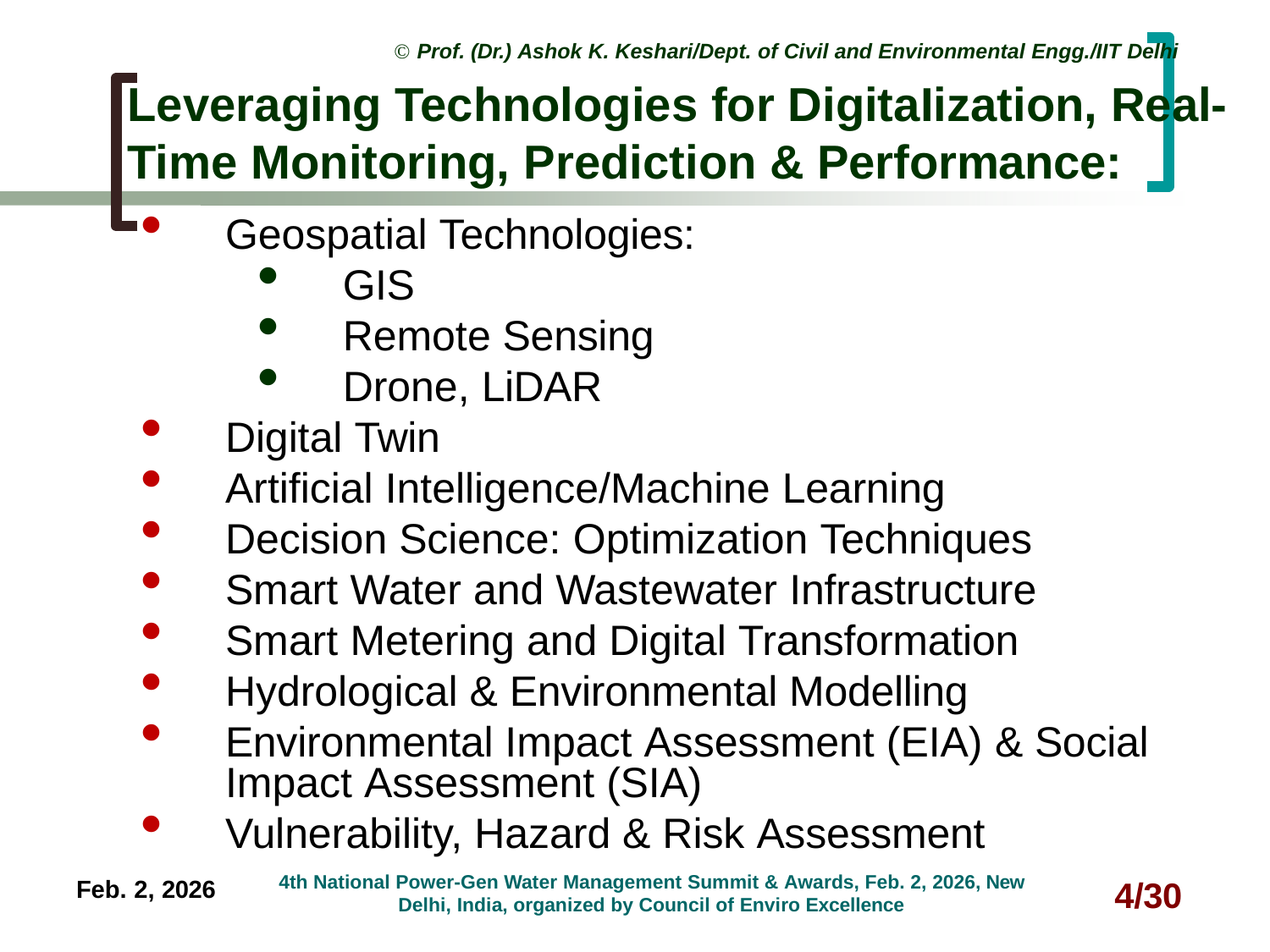

© Prof. (Dr.) Ashok K. Keshari/Dept. of Civil and Environmental Engg./IIT Delhi
# Leveraging Technologies for DigitaIization, Real-
Time Monitoring, Prediction & Performance:
Geospatial Technologies:
GIS
Remote Sensing
Drone, LiDAR
Digital Twin
Artificial Intelligence/Machine Learning
Decision Science: Optimization Techniques
Smart Water and Wastewater Infrastructure
Smart Metering and Digital Transformation
Hydrological & Environmental Modelling
Environmental Impact Assessment (EIA) & Social Impact Assessment (SIA)
Vulnerability, Hazard & Risk Assessment
4th National Power-Gen Water Management Summit & Awards, Feb. 2, 2026, New Delhi, India, organized by Council of Enviro Excellence
Feb. 2, 2026
4/30